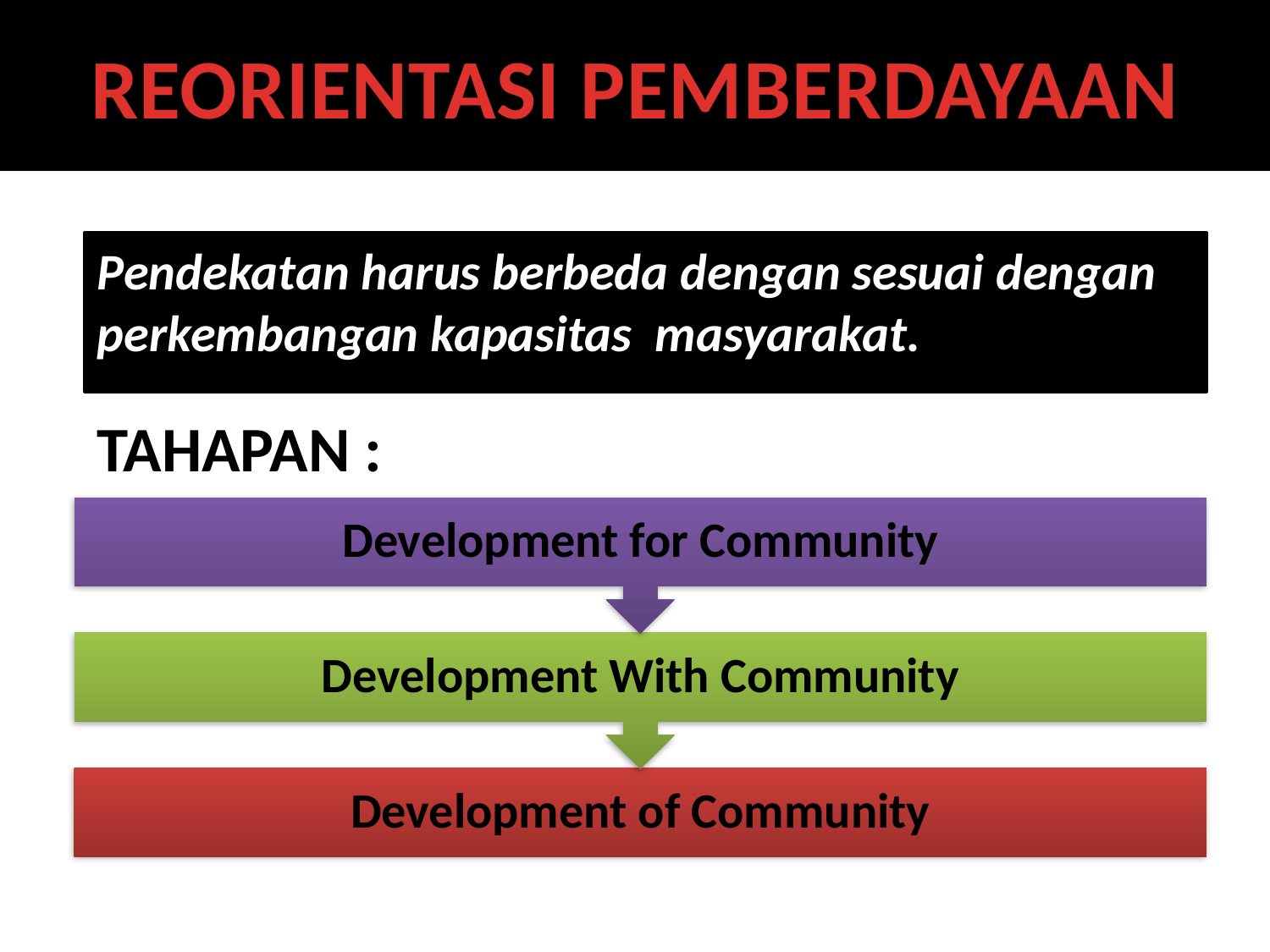

# REORIENTASI PEMBERDAYAAN
Pendekatan harus berbeda dengan sesuai dengan perkembangan kapasitas  masyarakat.
TAHAPAN :
Development of Community
Development With Community
Development for Community